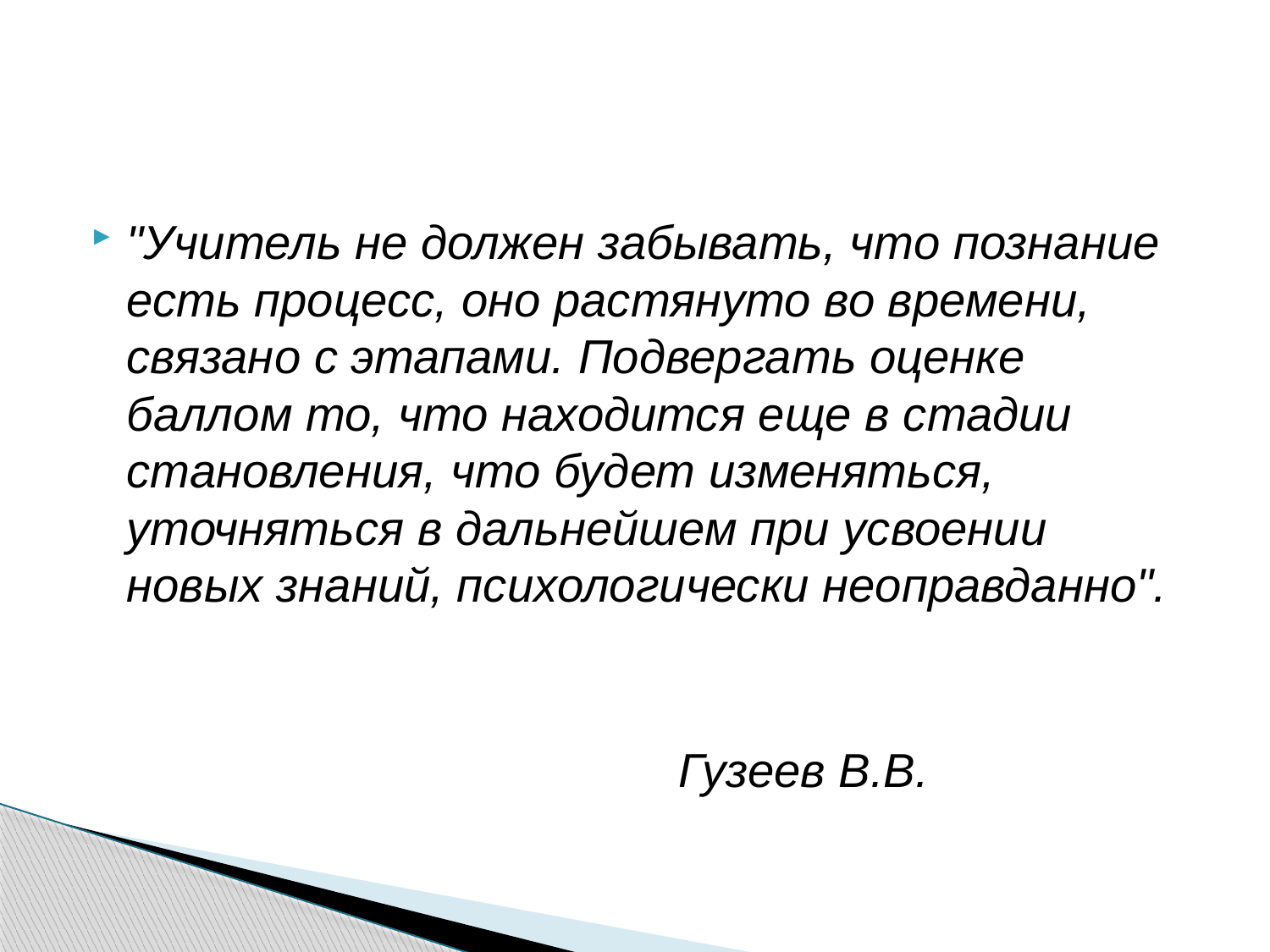

#
"Учитель не должен забывать, что познание есть процесс, оно растянуто во времени, связано с этапами. Подвергать оценке баллом то, что находится еще в стадии становления, что будет изменяться, уточняться в дальнейшем при усвоении новых знаний, психологически неоправданно".

                                            Гузеев В.В.